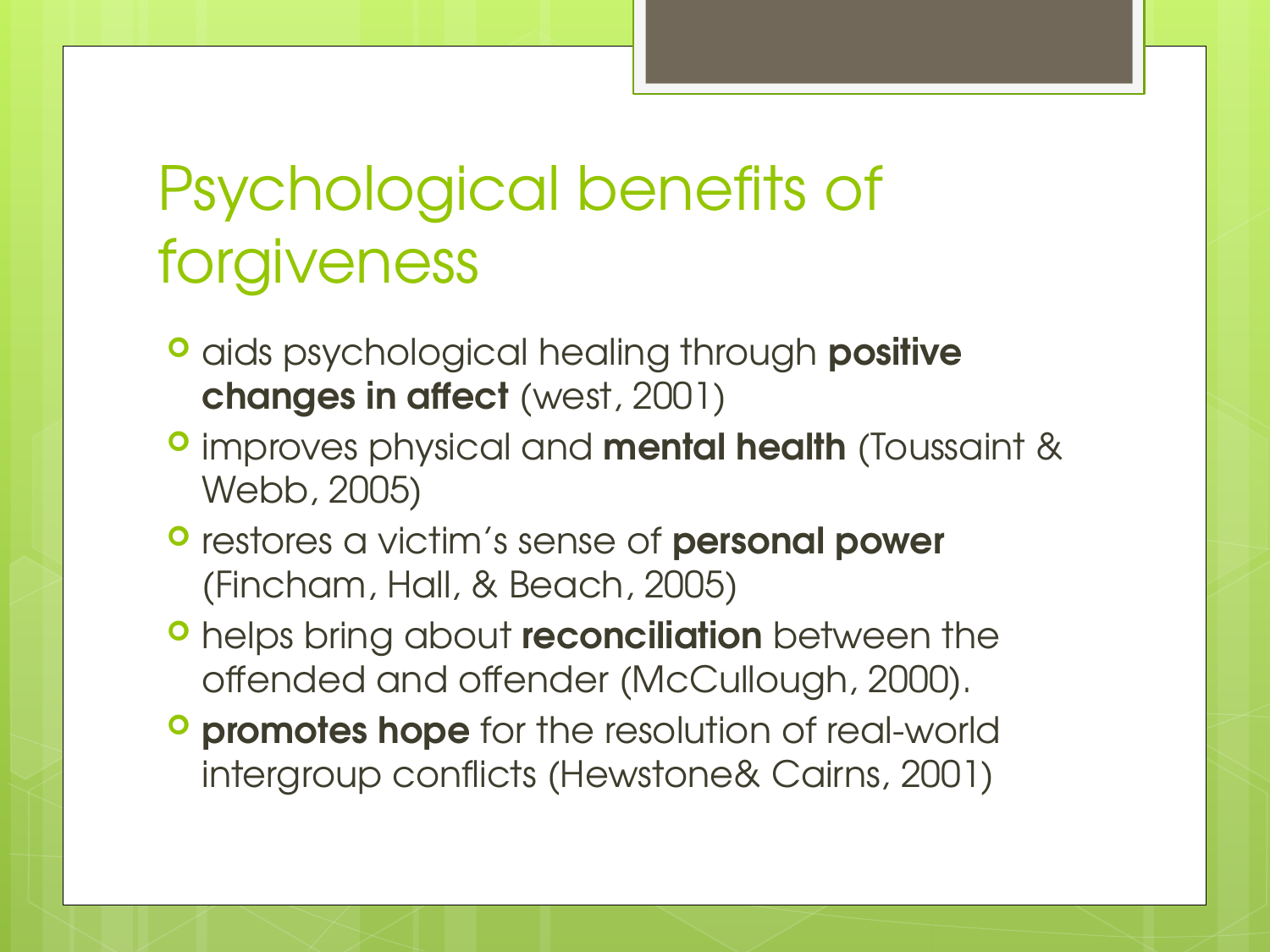

# Psychological benefits of forgiveness
aids psychological healing through positive changes in affect (west, 2001)
improves physical and mental health (Toussaint & Webb, 2005)
restores a victim’s sense of personal power  (Fincham, Hall, & Beach, 2005)
helps bring about reconciliation between the offended and offender (McCullough, 2000).
promotes hope for the resolution of real-world intergroup conflicts (Hewstone& Cairns, 2001)